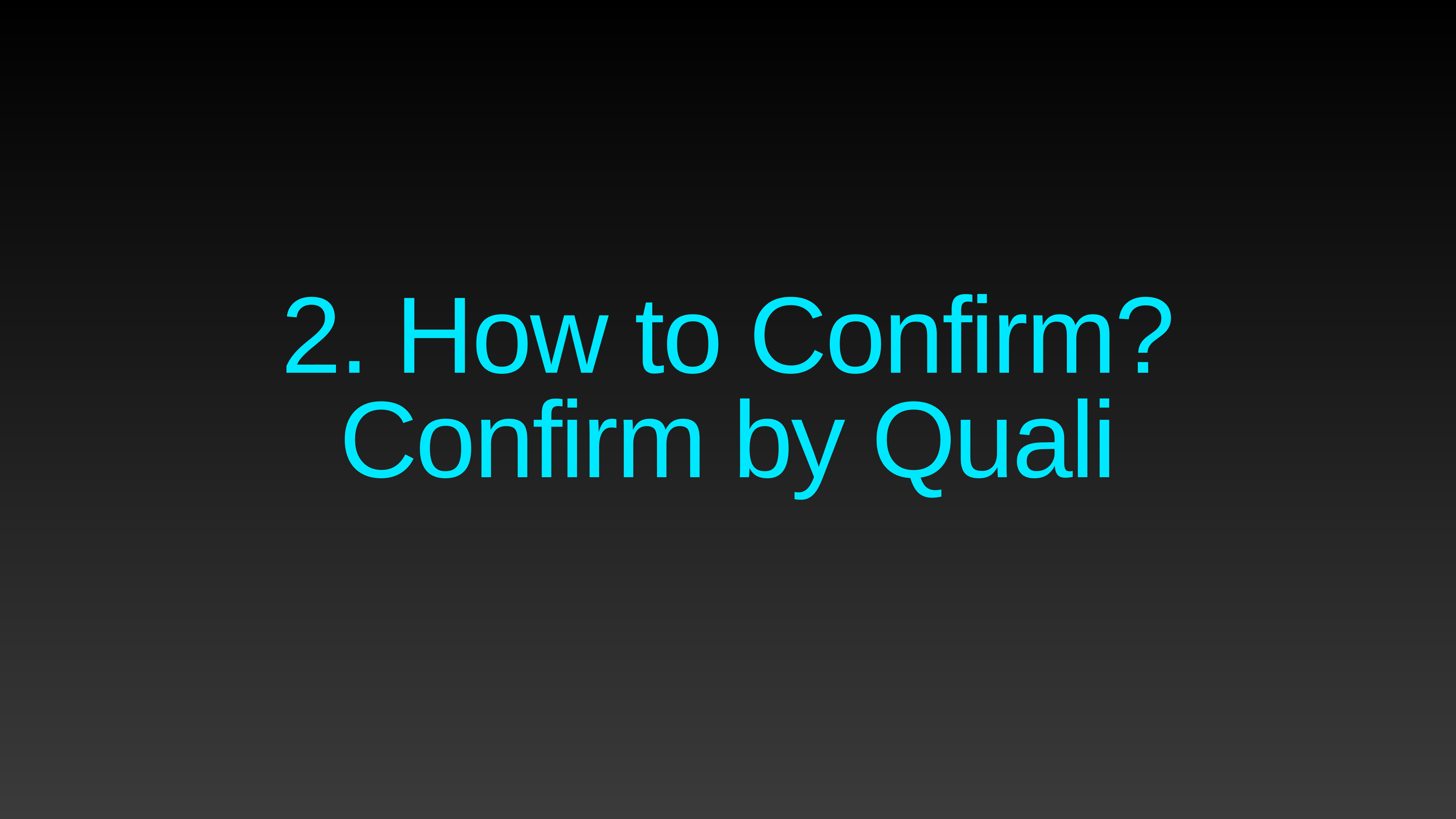

2. How to Confirm?
Confirm by Quali